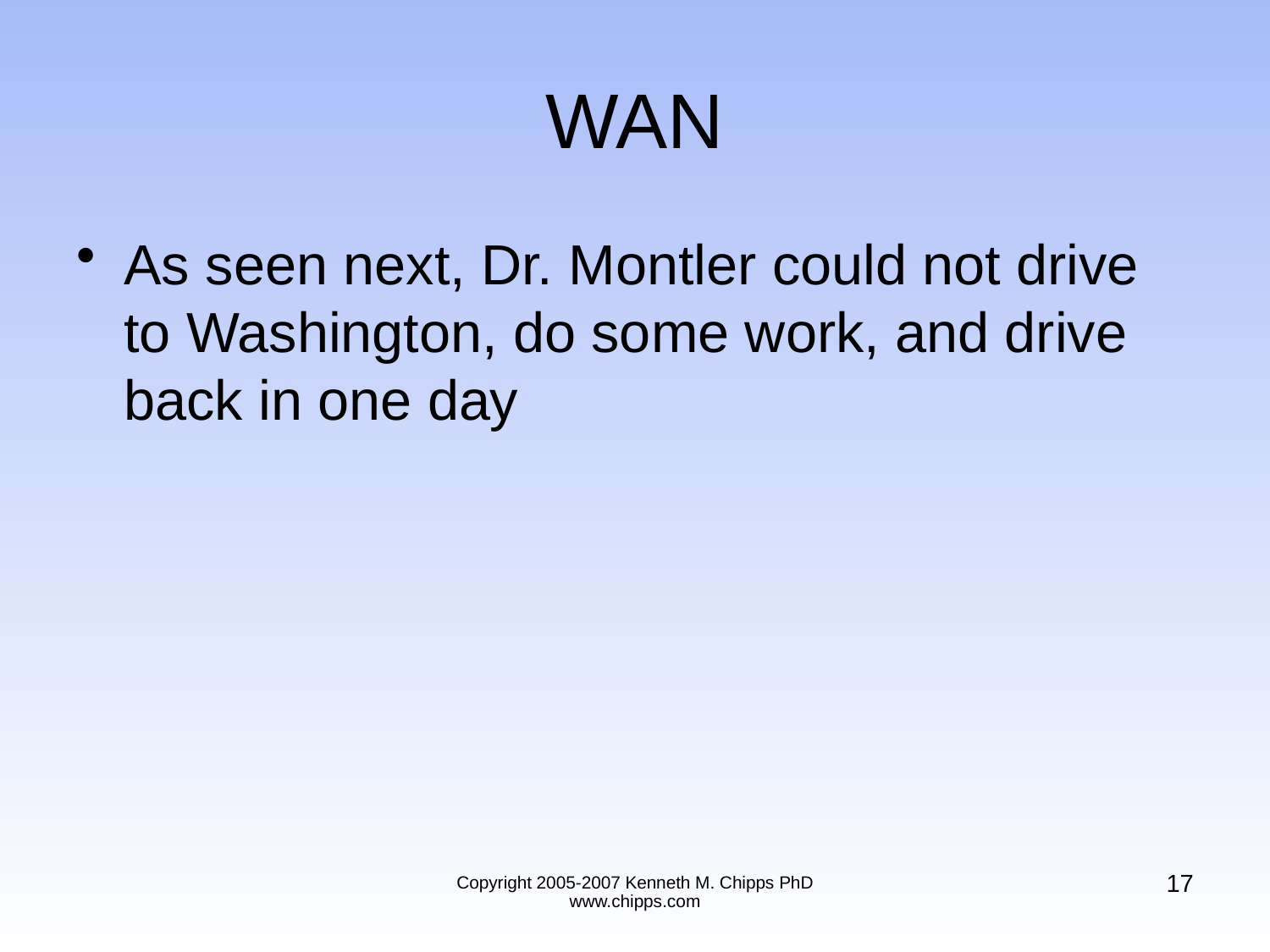

# WAN
As seen next, Dr. Montler could not drive to Washington, do some work, and drive back in one day
17
Copyright 2005-2007 Kenneth M. Chipps PhD www.chipps.com